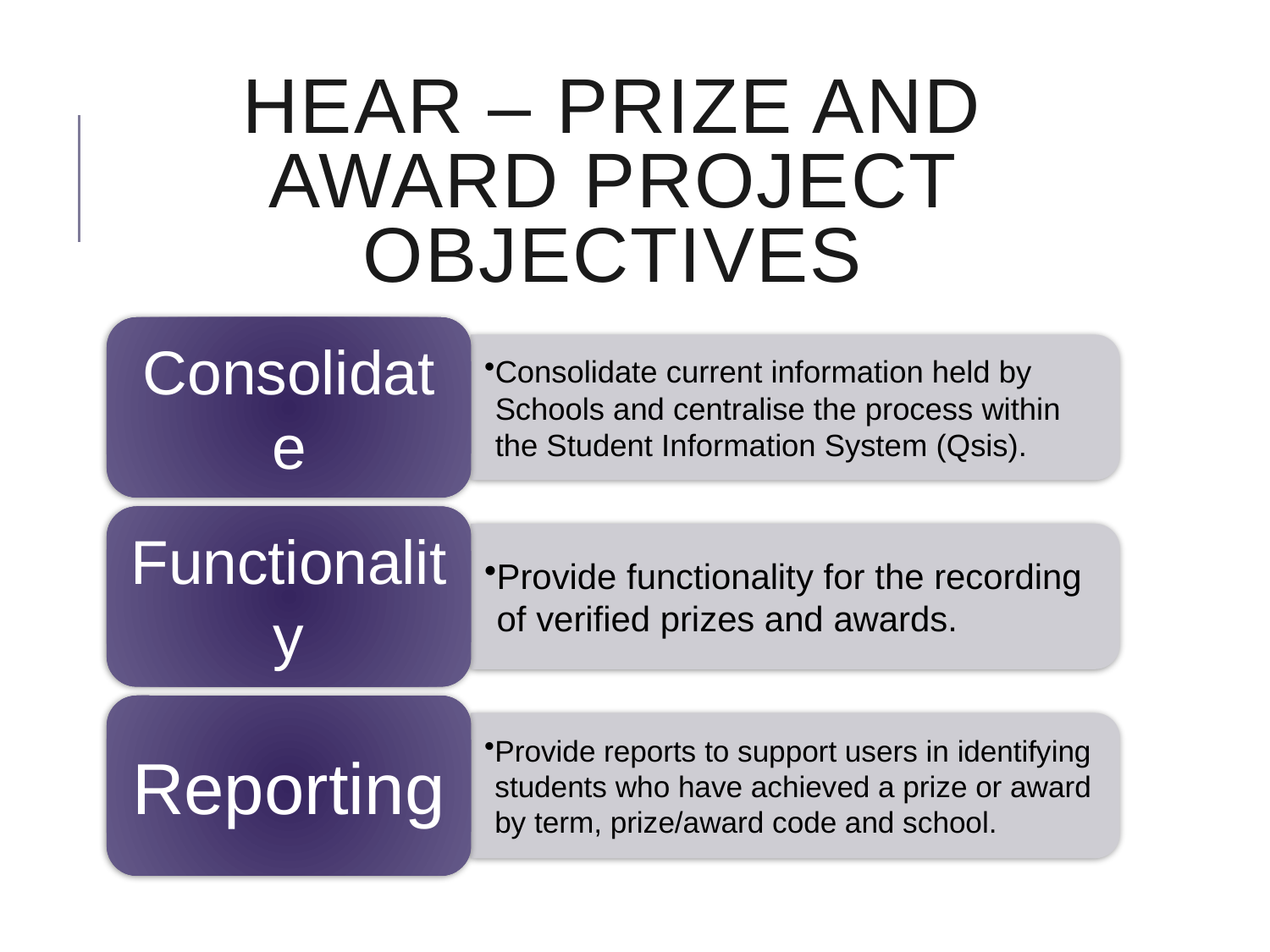

# HEAR – Prize and award project objectives
Consolidate
Consolidate current information held by Schools and centralise the process within the Student Information System (Qsis).
Functionality
Provide functionality for the recording of verified prizes and awards.
Reporting
Provide reports to support users in identifying students who have achieved a prize or award by term, prize/award code and school.